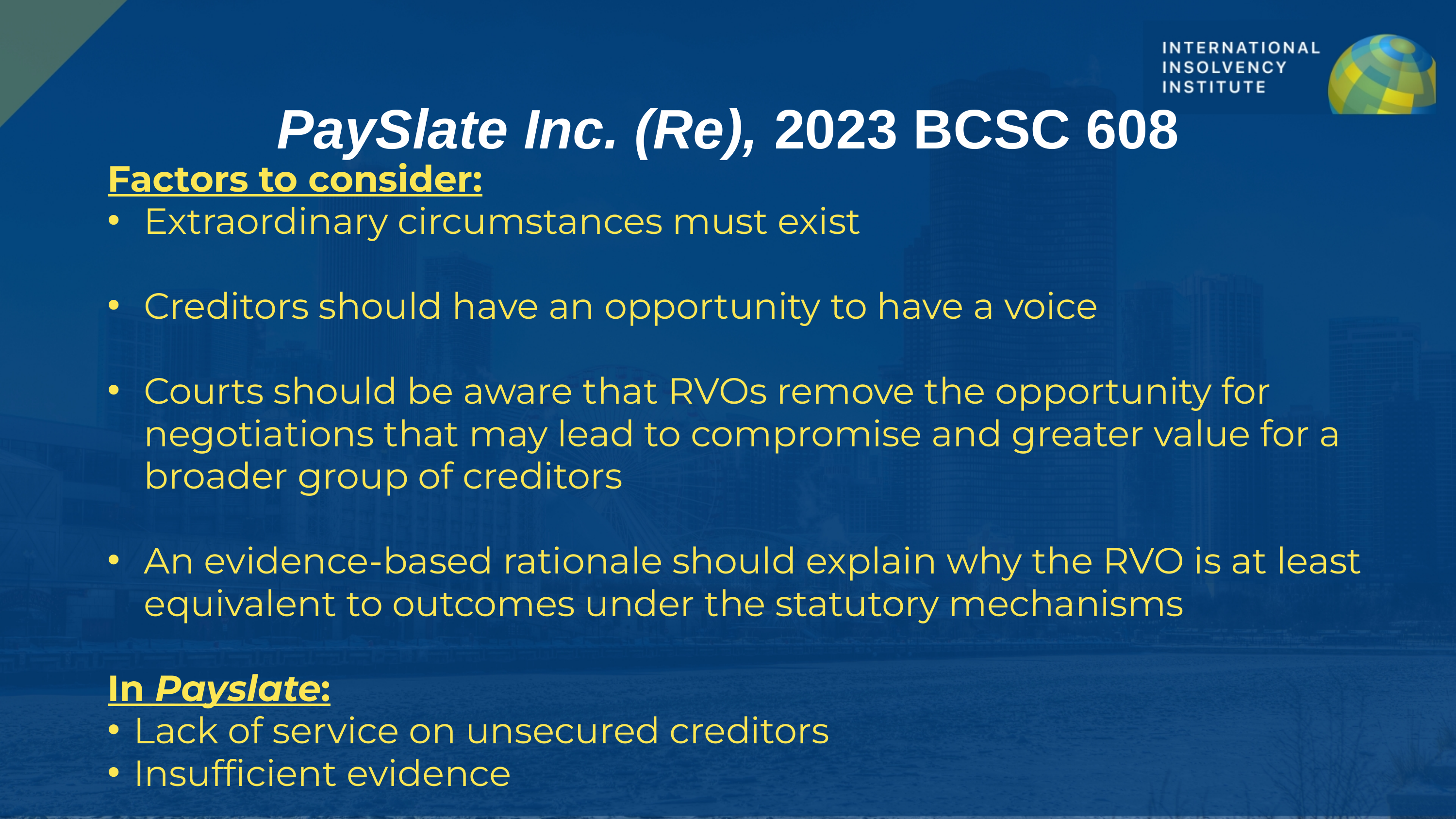

PaySlate Inc. (Re), 2023 BCSC 608
Factors to consider:
Extraordinary circumstances must exist

Creditors should have an opportunity to have a voice

Courts should be aware that RVOs remove the opportunity for negotiations that may lead to compromise and greater value for a broader group of creditors

An evidence-based rationale should explain why the RVO is at least equivalent to outcomes under the statutory mechanisms

In Payslate:
Lack of service on unsecured creditors
Insufficient evidence